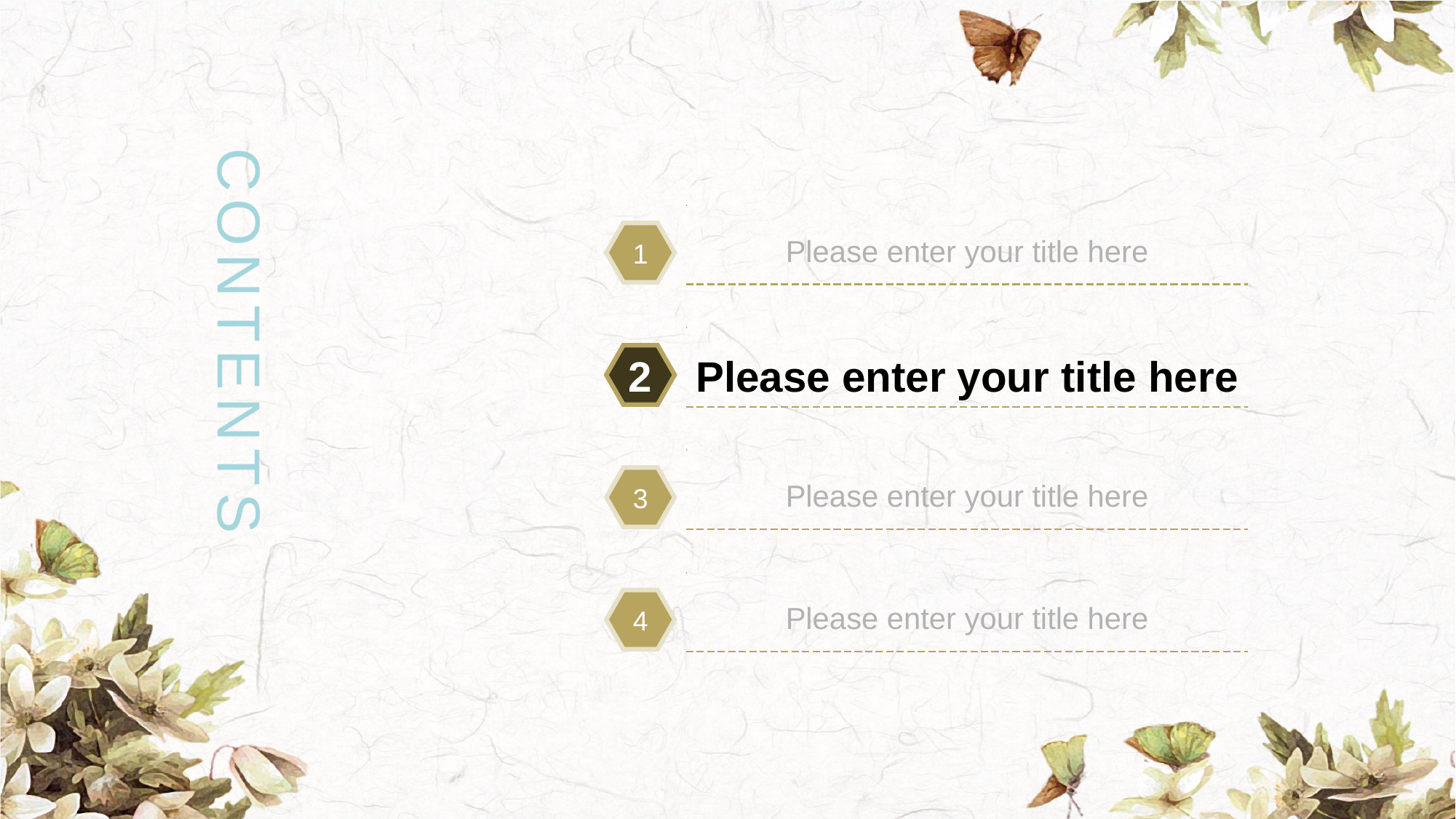

Please enter your title here
1
CONTENTS
Please enter your title here
2
Please enter your title here
3
Please enter your title here
4